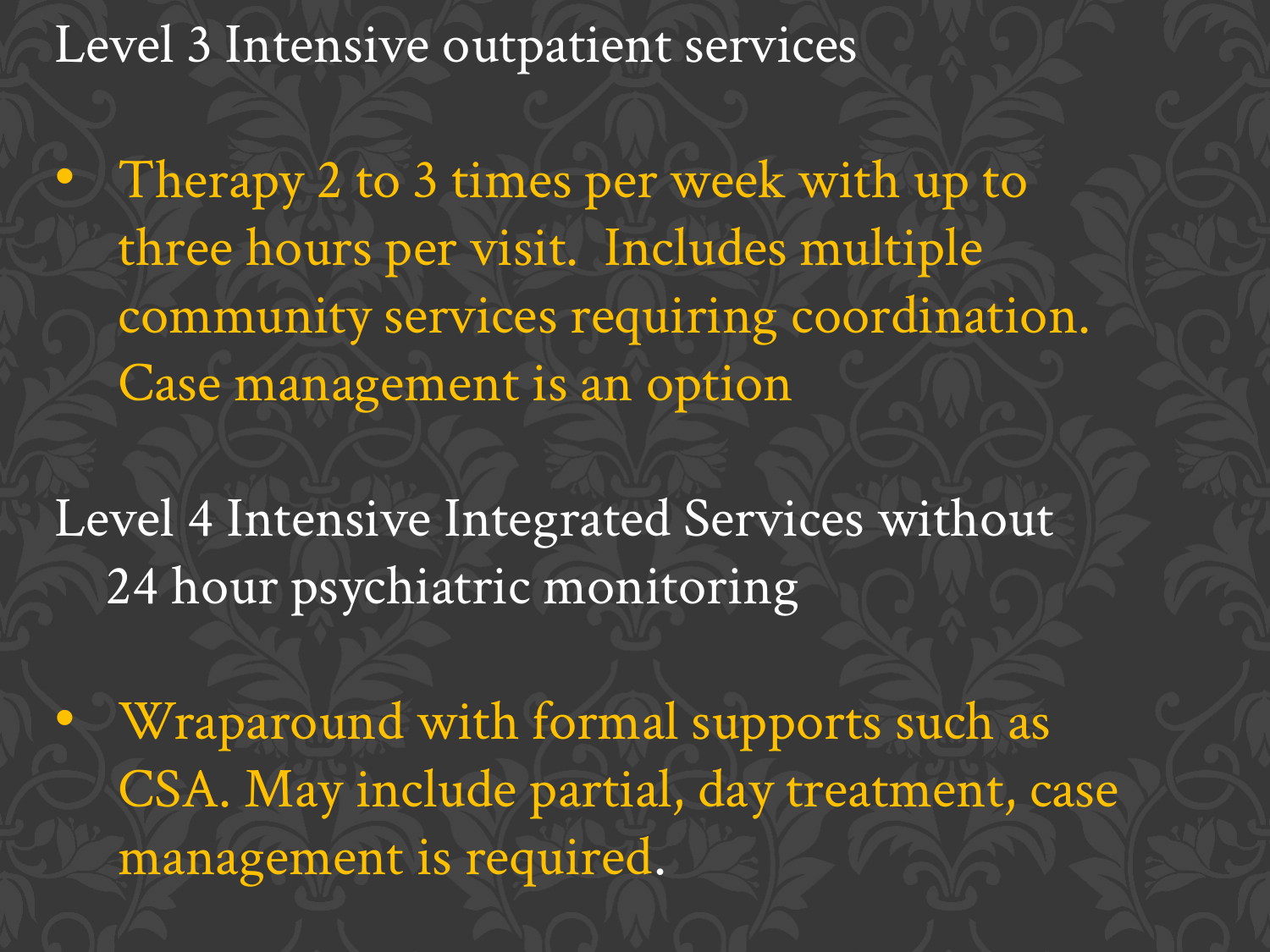

Level 3 Intensive outpatient services

Therapy 2 to 3 times per week with up to three hours per visit.  Includes multiple community services requiring coordination. Case management is an option

Level 4 Intensive Integrated Services without
    24 hour psychiatric monitoring

Wraparound with formal supports such as CSA. May include partial, day treatment, case management is required.